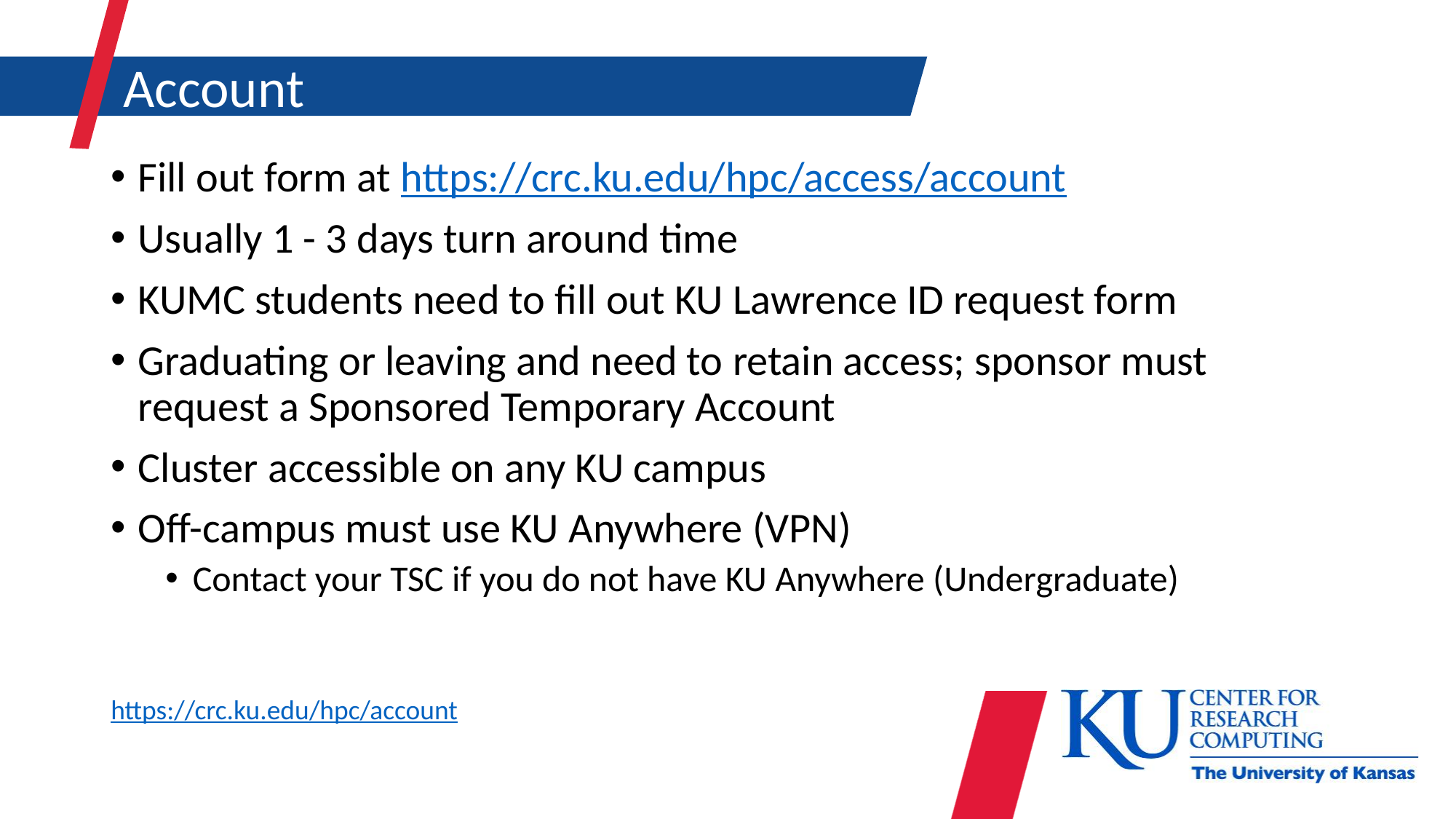

# Account
Fill out form at https://crc.ku.edu/hpc/access/account
Usually 1 - 3 days turn around time
KUMC students need to fill out KU Lawrence ID request form
Graduating or leaving and need to retain access; sponsor must request a Sponsored Temporary Account
Cluster accessible on any KU campus
Off-campus must use KU Anywhere (VPN)
Contact your TSC if you do not have KU Anywhere (Undergraduate)
https://crc.ku.edu/hpc/account